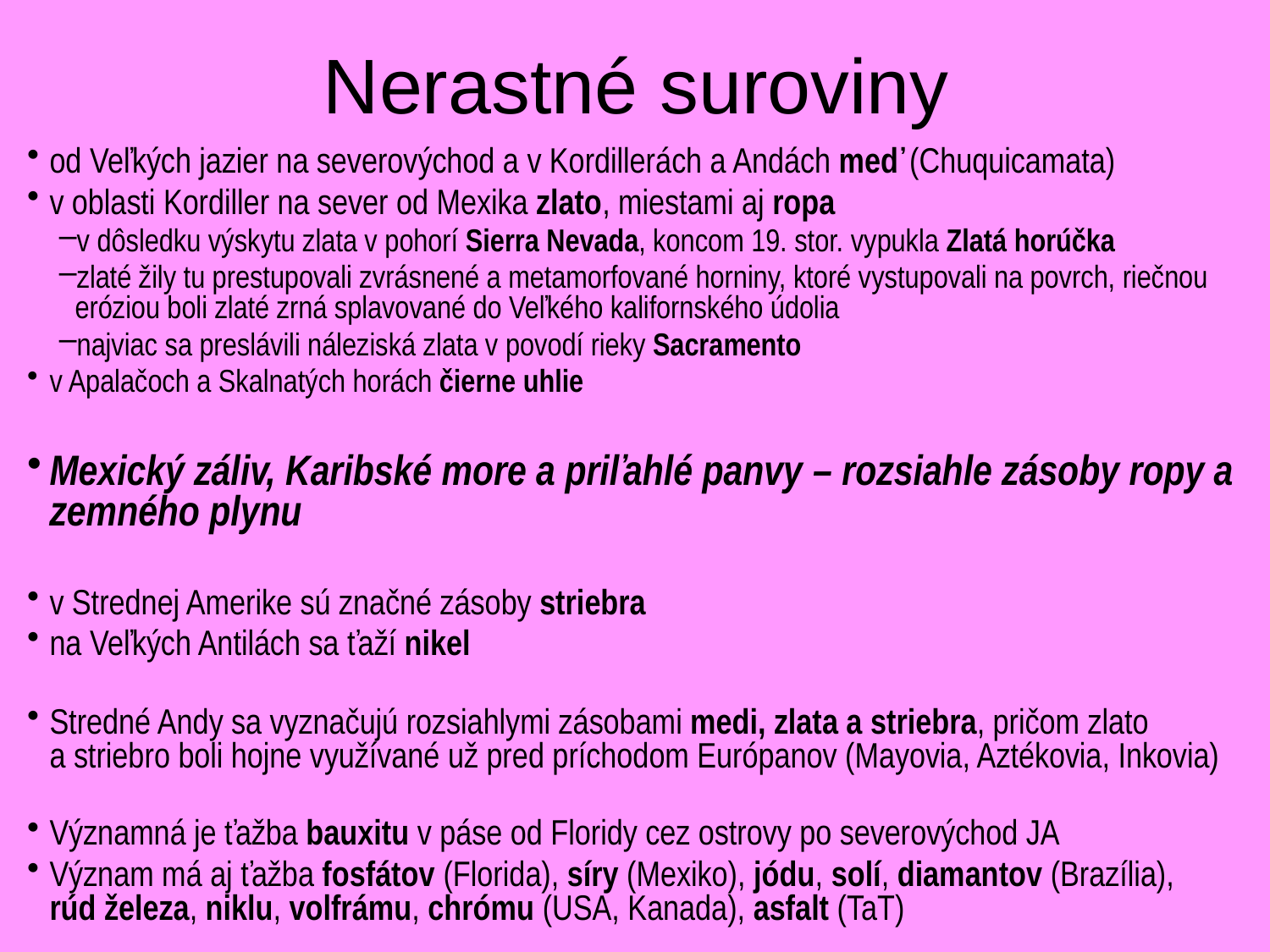

# Nerastné suroviny
od Veľkých jazier na severovýchod a v Kordillerách a Andách meď (Chuquicamata)
v oblasti Kordiller na sever od Mexika zlato, miestami aj ropa
v dôsledku výskytu zlata v pohorí Sierra Nevada, koncom 19. stor. vypukla Zlatá horúčka
zlaté žily tu prestupovali zvrásnené a metamorfované horniny, ktoré vystupovali na povrch, riečnou eróziou boli zlaté zrná splavované do Veľkého kalifornského údolia
najviac sa preslávili náleziská zlata v povodí rieky Sacramento
v Apalačoch a Skalnatých horách čierne uhlie

Mexický záliv, Karibské more a priľahlé panvy – rozsiahle zásoby ropy a zemného plynu

v Strednej Amerike sú značné zásoby striebra
na Veľkých Antilách sa ťaží nikel

Stredné Andy sa vyznačujú rozsiahlymi zásobami medi, zlata a striebra, pričom zlato a striebro boli hojne využívané už pred príchodom Európanov (Mayovia, Aztékovia, Inkovia)

Významná je ťažba bauxitu v páse od Floridy cez ostrovy po severovýchod JA
Význam má aj ťažba fosfátov (Florida), síry (Mexiko), jódu, solí, diamantov (Brazília),
rúd železa, niklu, volfrámu, chrómu (USA, Kanada), asfalt (TaT)